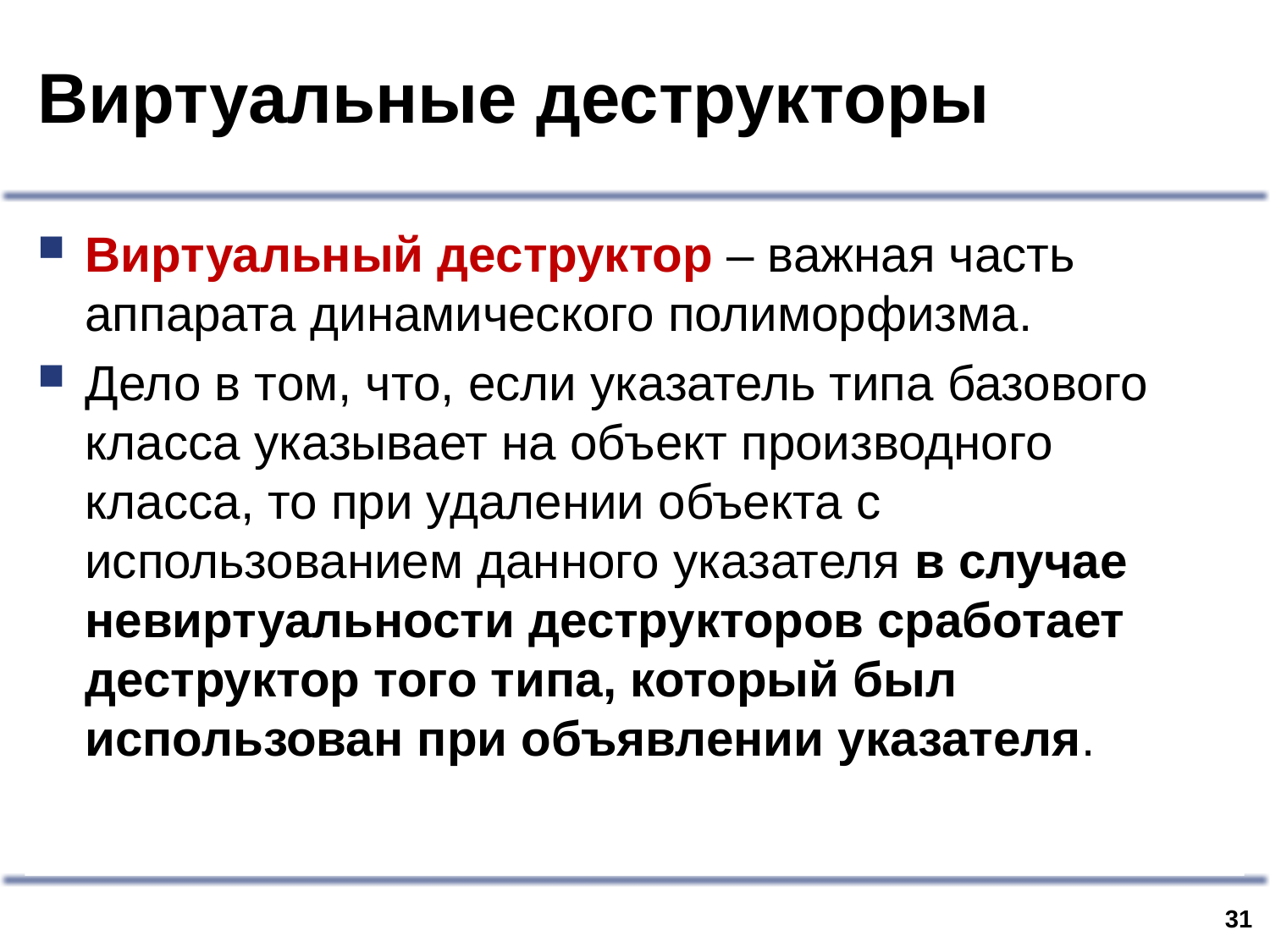

# Виртуальные деструкторы
Виртуальный деструктор – важная часть аппарата динамического полиморфизма.
Дело в том, что, если указатель типа базового класса указывает на объект производного класса, то при удалении объекта с использованием данного указателя в случае невиртуальности деструкторов сработает деструктор того типа, который был использован при объявлении указателя.
31